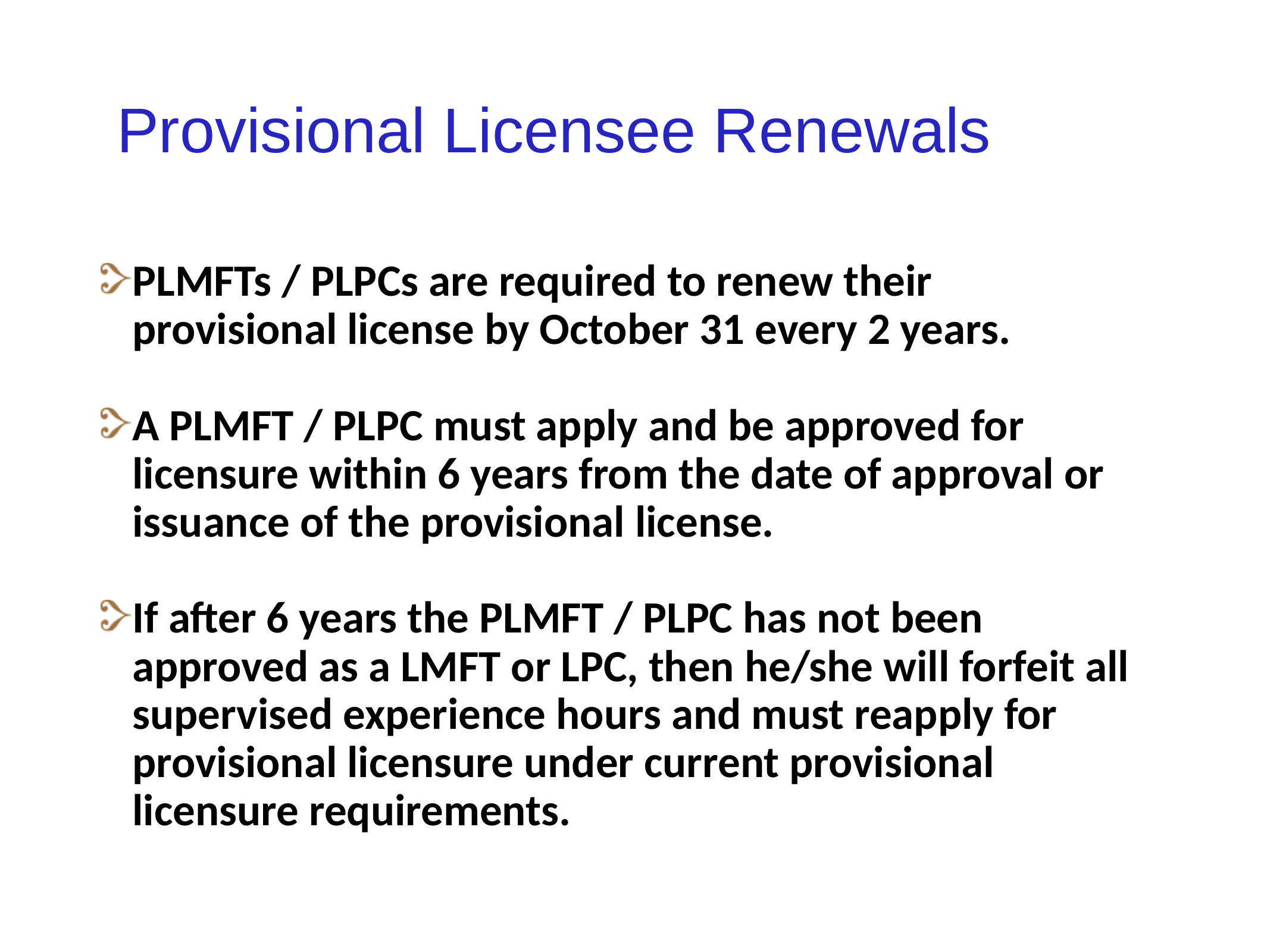

# Provisional Licensee Renewals
PLMFTs / PLPCs are required to renew their provisional license by October 31 every 2 years.

A PLMFT / PLPC must apply and be approved for licensure within 6 years from the date of approval or issuance of the provisional license.

If after 6 years the PLMFT / PLPC has not been approved as a LMFT or LPC, then he/she will forfeit all supervised experience hours and must reapply for provisional licensure under current provisional licensure requirements.